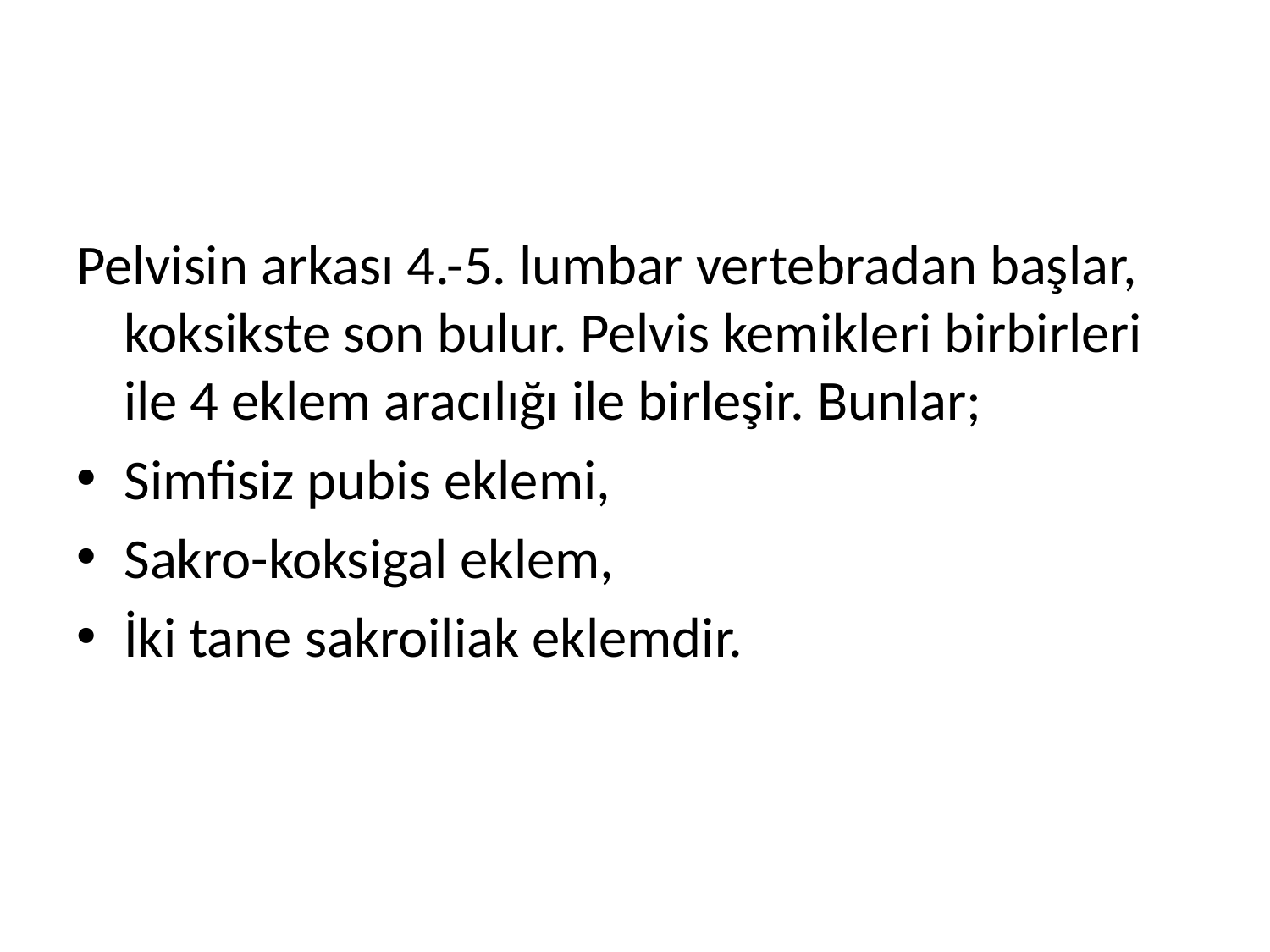

#
Pelvisin arkası 4.-5. lumbar vertebradan başlar, koksikste son bulur. Pelvis kemikleri birbirleri ile 4 eklem aracılığı ile birleşir. Bunlar;
Simfisiz pubis eklemi,
Sakro-koksigal eklem,
İki tane sakroiliak eklemdir.